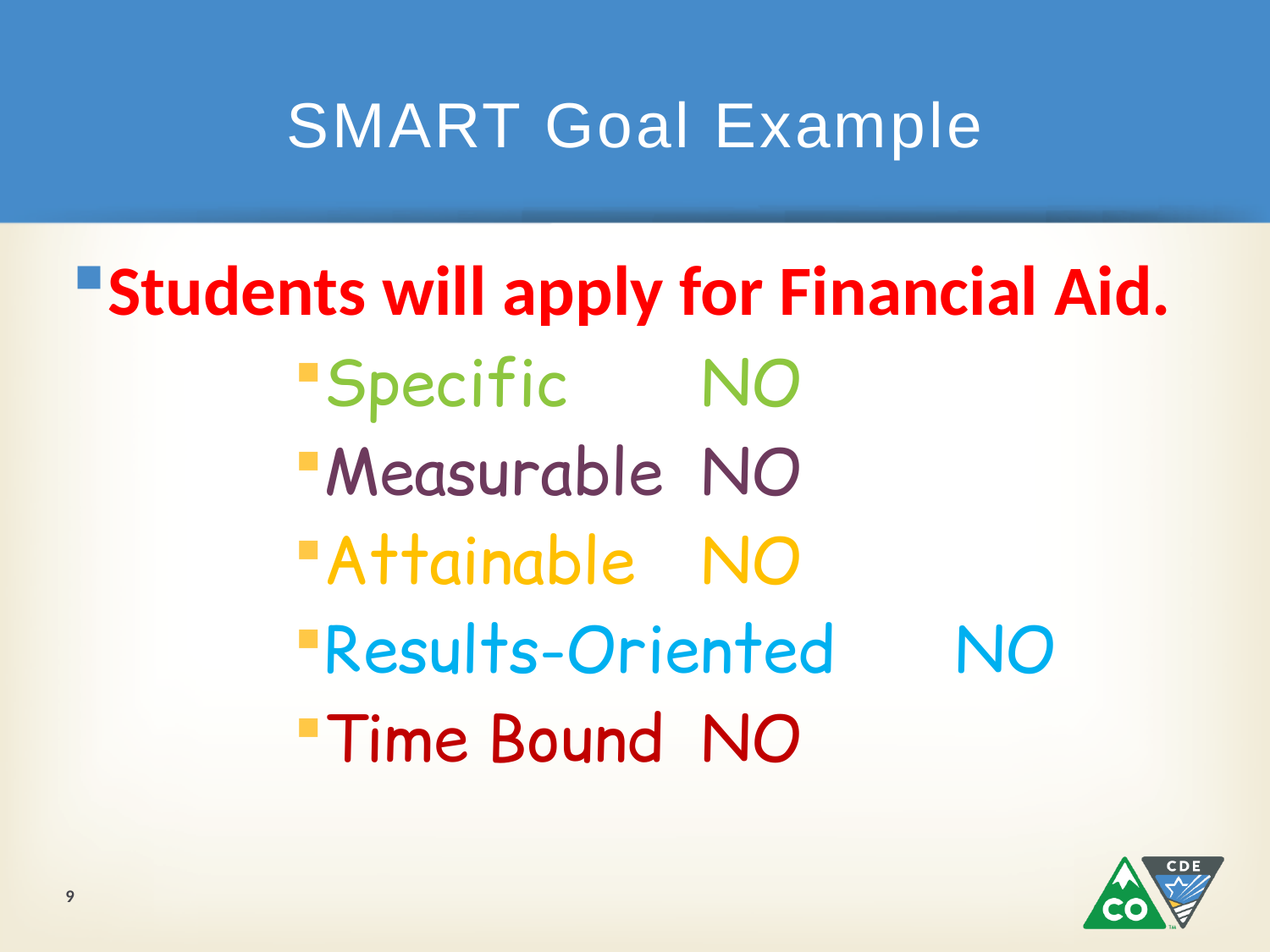

# SMART Goal Example
Students will apply for Financial Aid.
Specific      	NO
Measurable	NO
Attainable	NO
Results-Oriented	NO
Time Bound	NO
9